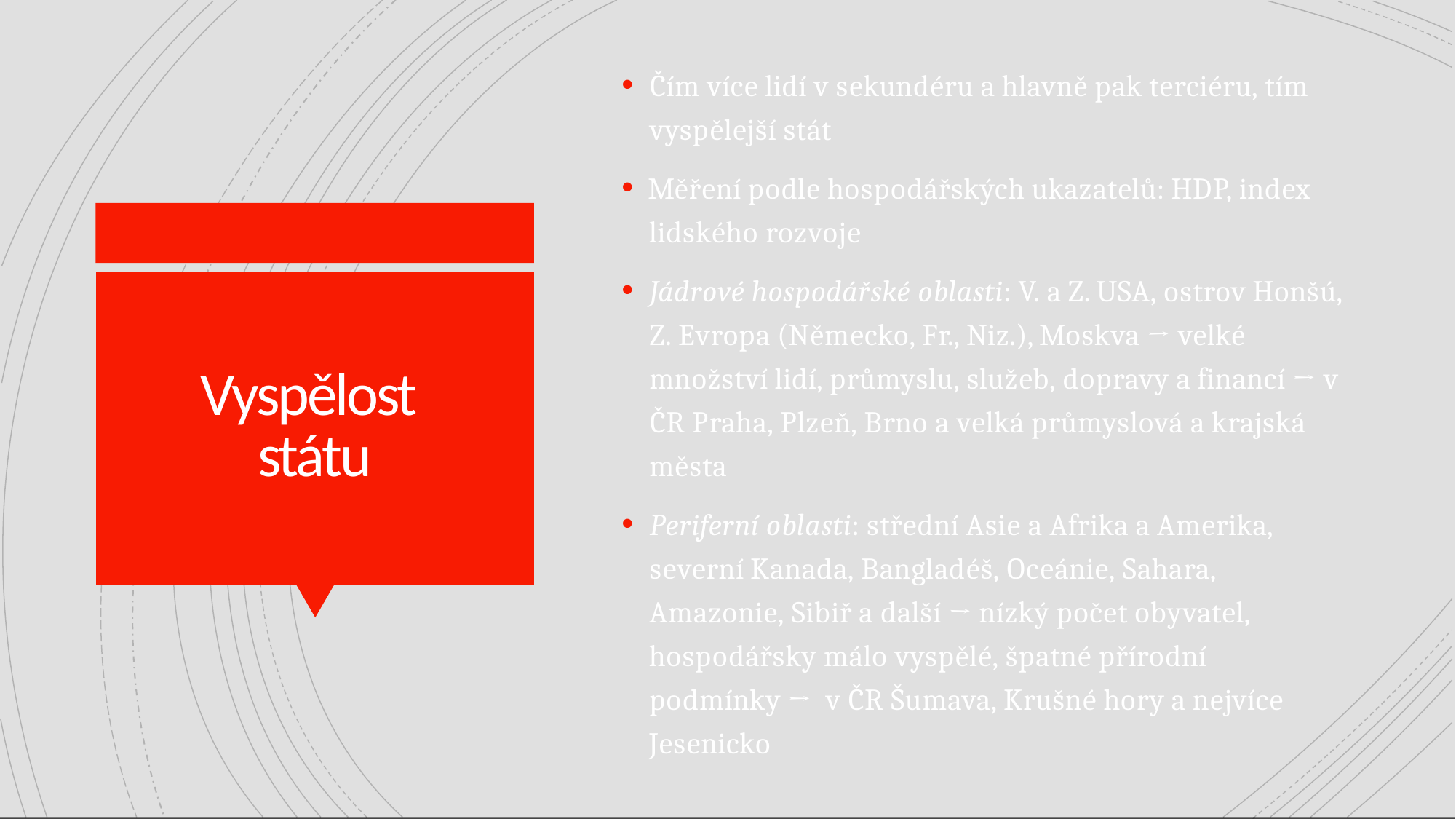

Čím více lidí v sekundéru a hlavně pak terciéru, tím vyspělejší stát
Měření podle hospodářských ukazatelů: HDP, index lidského rozvoje
Jádrové hospodářské oblasti: V. a Z. USA, ostrov Honšú, Z. Evropa (Německo, Fr., Niz.), Moskva → velké množství lidí, průmyslu, služeb, dopravy a financí → v ČR Praha, Plzeň, Brno a velká průmyslová a krajská města
Periferní oblasti: střední Asie a Afrika a Amerika, severní Kanada, Bangladéš, Oceánie, Sahara, Amazonie, Sibiř a další → nízký počet obyvatel, hospodářsky málo vyspělé, špatné přírodní podmínky →  v ČR Šumava, Krušné hory a nejvíce Jesenicko

Vyspělost
státu